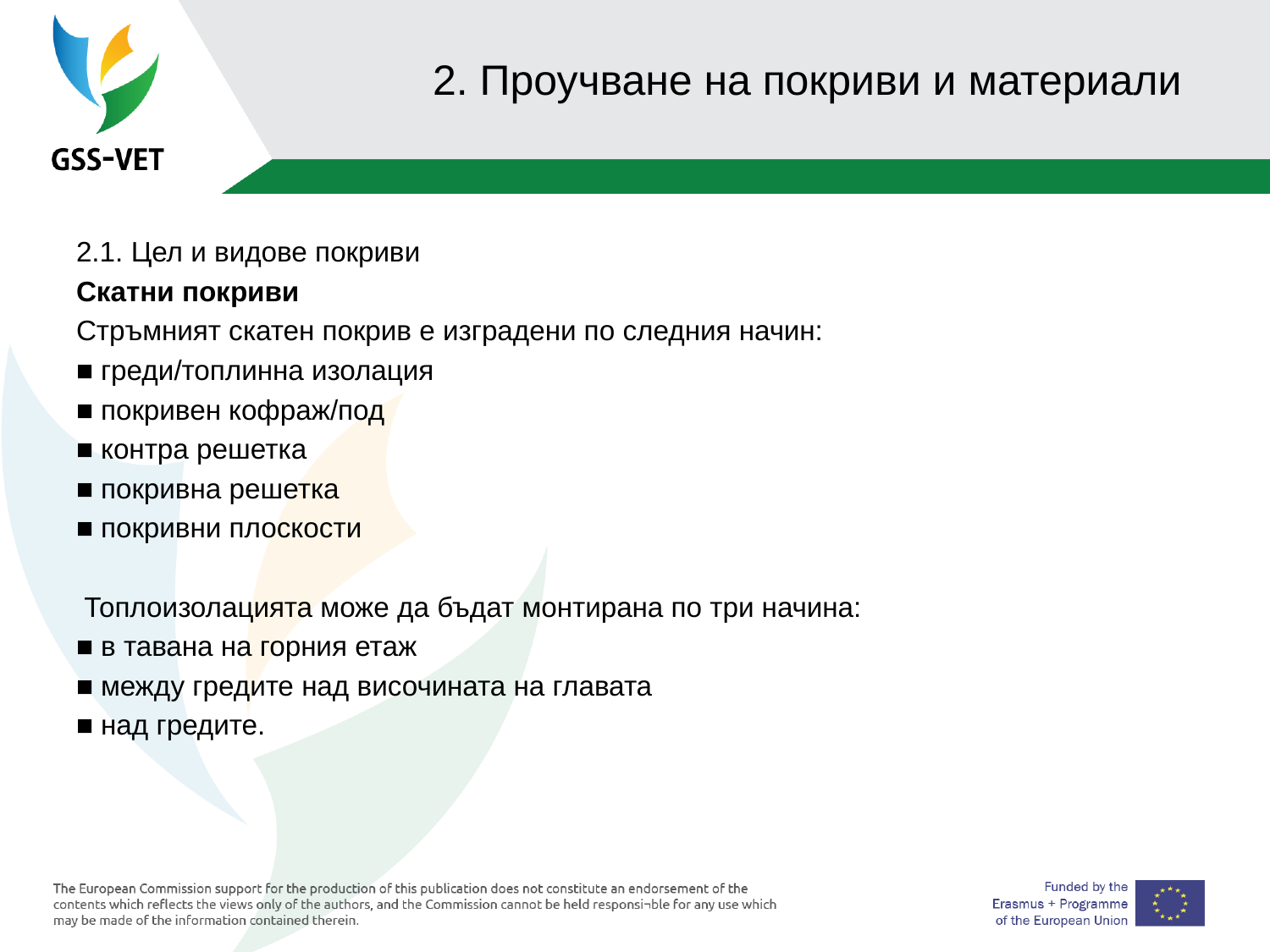

# 2. Проучване на покриви и материали
2.1. Цел и видове покриви
Скатни покриви
Стръмният скатен покрив е изградени по следния начин:
■ греди/топлинна изолация
■ покривен кофраж/под
■ контра решетка
■ покривна решетка
■ покривни плоскости

 Топлоизолацията може да бъдат монтирана по три начина:
■ в тавана на горния етаж
■ между гредите над височината на главата
■ над гредите.